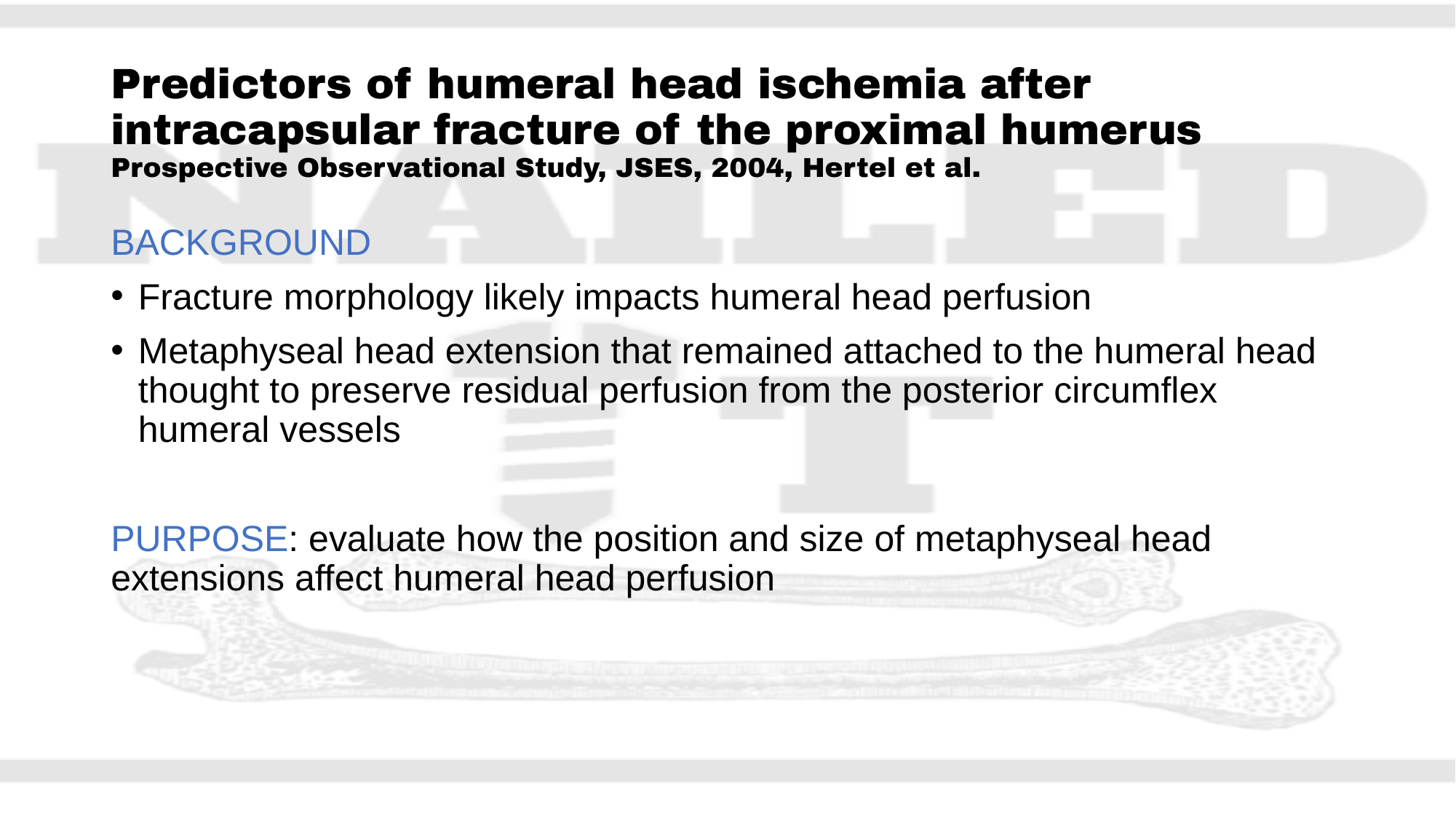

# Predictors of humeral head ischemia after intracapsular fracture of the proximal humerus Prospective Observational Study, JSES, 2004, Hertel et al.
BACKGROUND
Fracture morphology likely impacts humeral head perfusion
Metaphyseal head extension that remained attached to the humeral head thought to preserve residual perfusion from the posterior circumflex humeral vessels

PURPOSE: evaluate how the position and size of metaphyseal head extensions affect humeral head perfusion